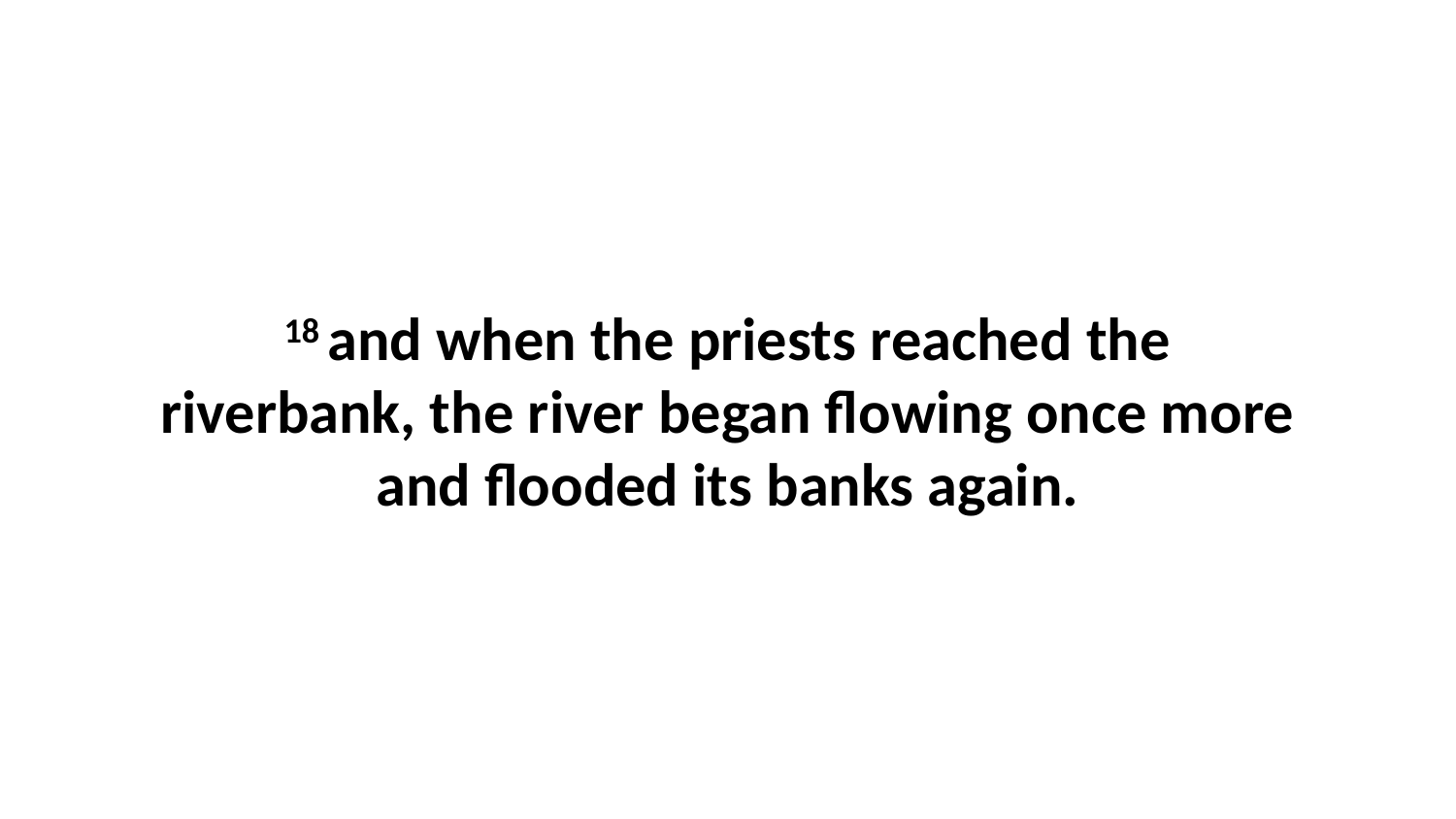

18 and when the priests reached the riverbank, the river began flowing once more and flooded its banks again.